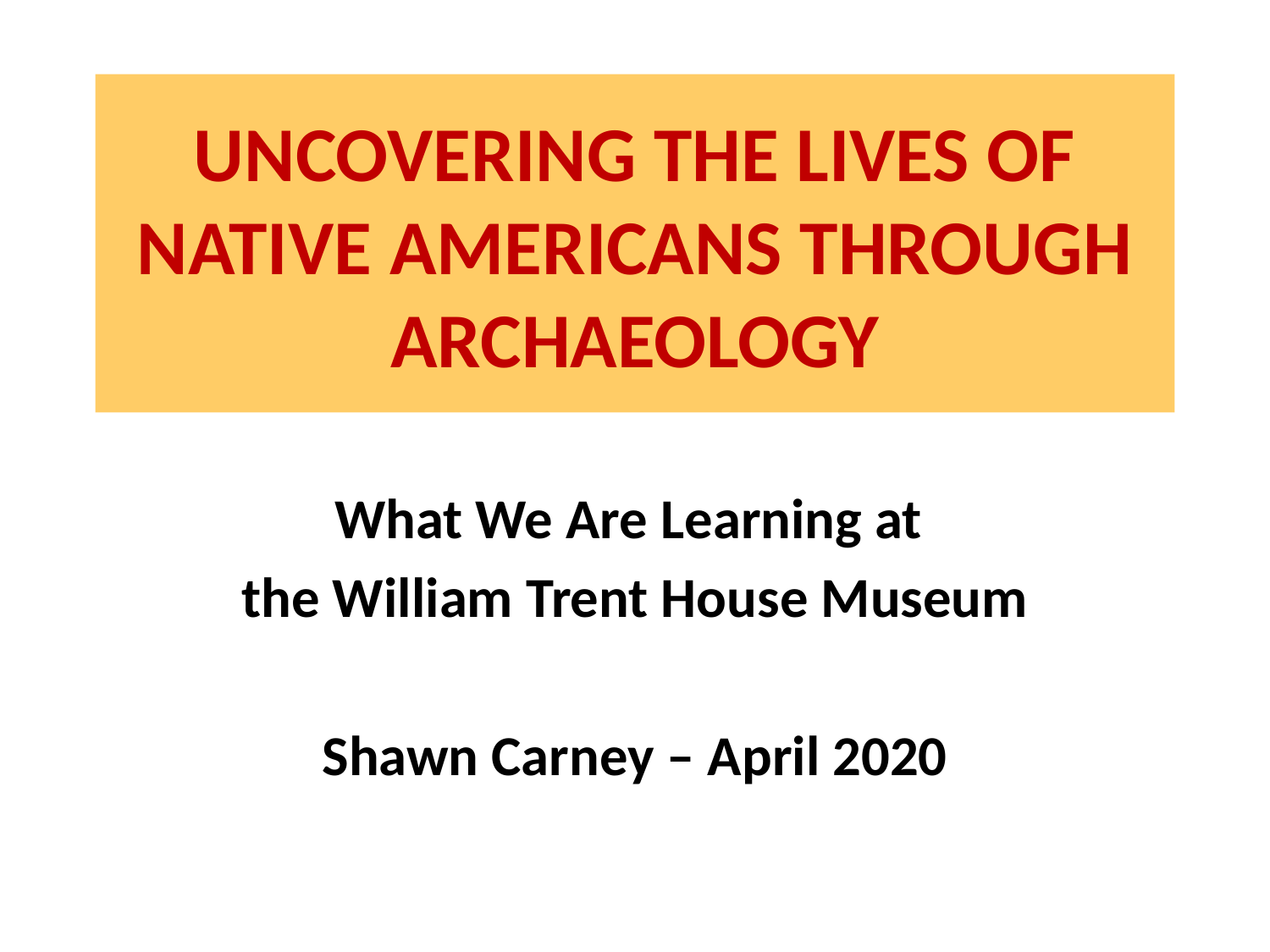

# UNCOVERING THE LIVES OF NATIVE AMERICANS THROUGH ARCHAEOLOGY
What We Are Learning at
the William Trent House Museum

Shawn Carney – April 2020